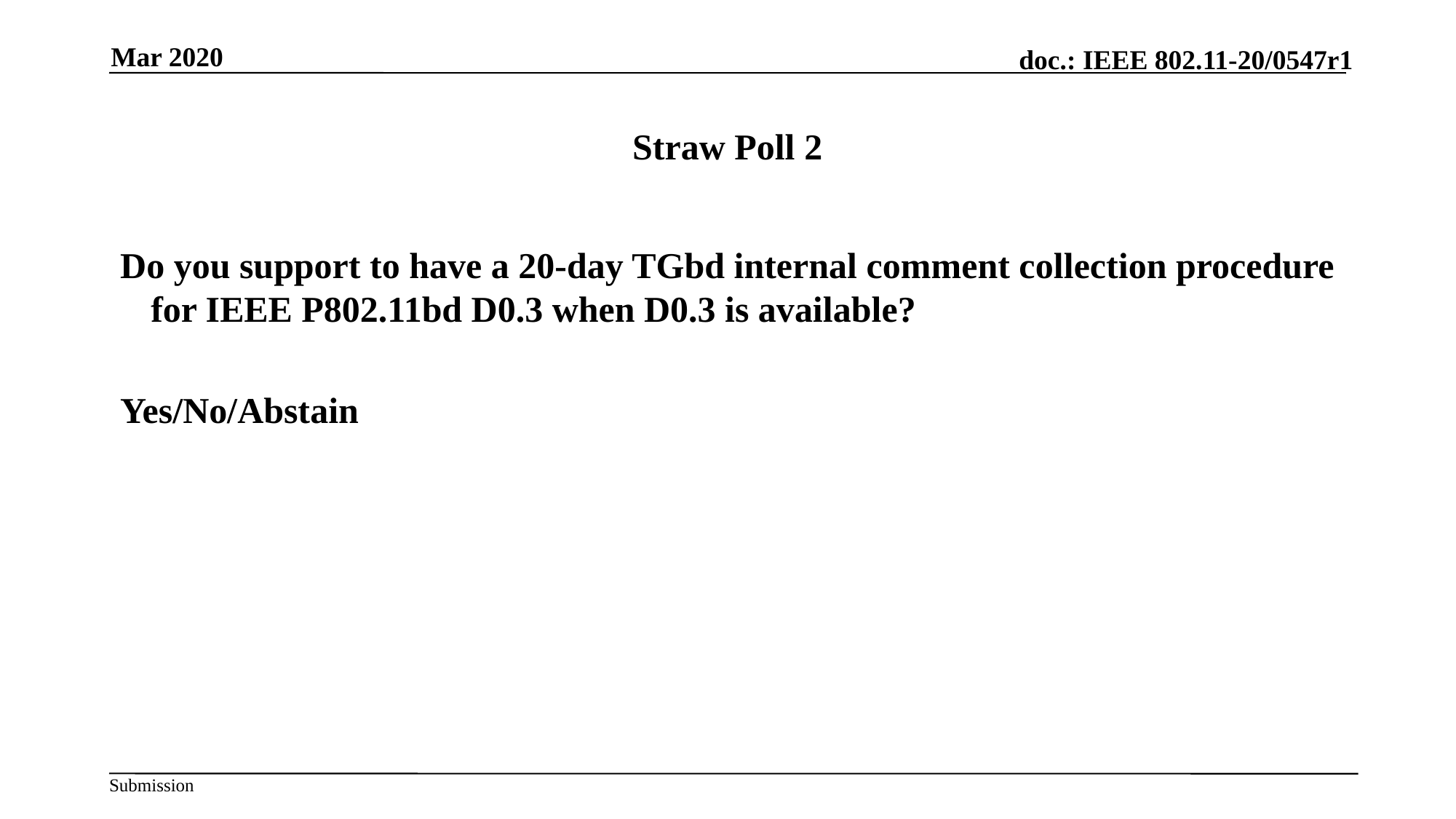

Mar 2020
# Straw Poll 2
Do you support to have a 20-day TGbd internal comment collection procedure for IEEE P802.11bd D0.3 when D0.3 is available?

Yes/No/Abstain